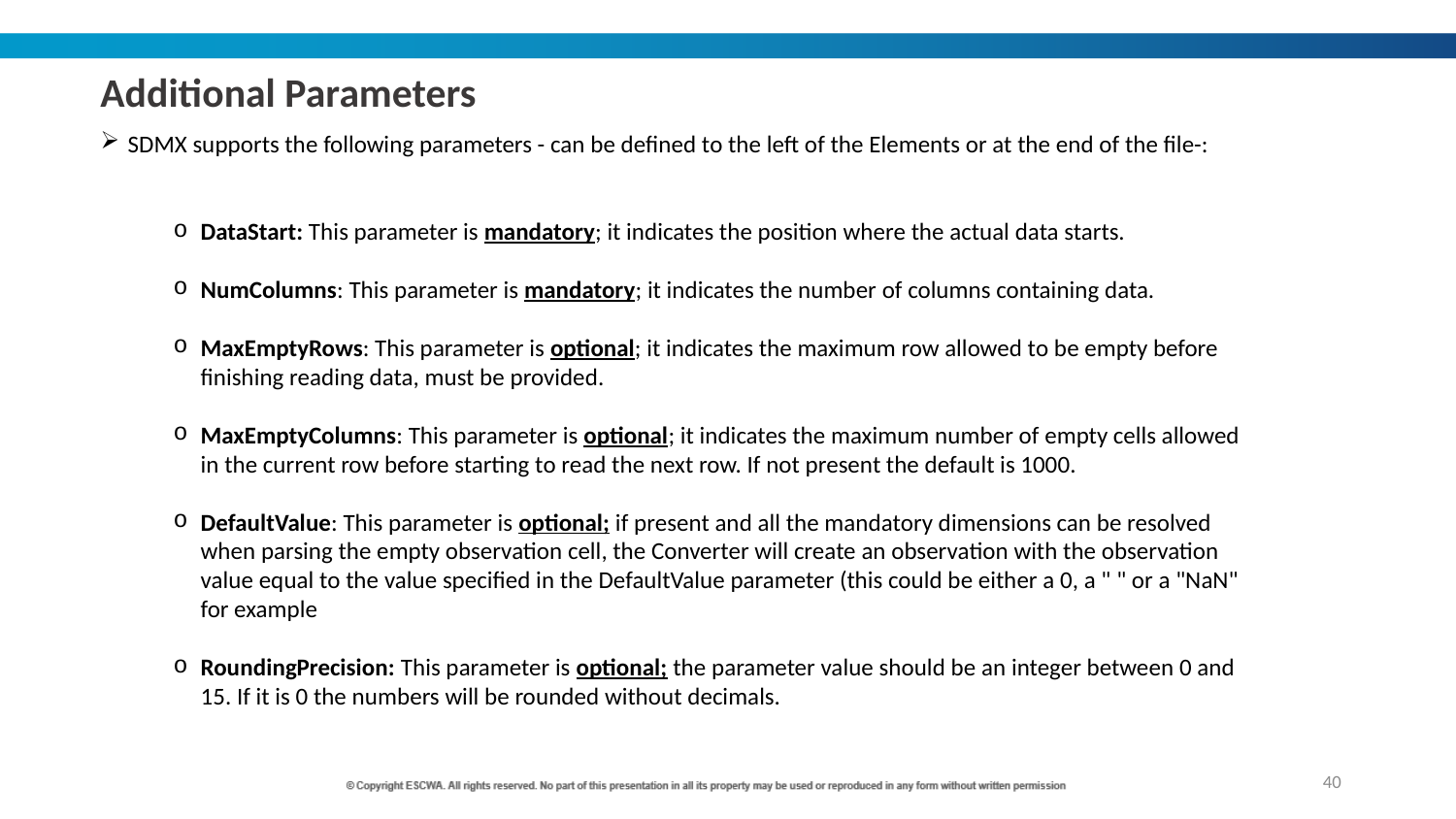

Additional Parameters
SDMX supports the following parameters - can be defined to the left of the Elements or at the end of the file-:

DataStart: This parameter is mandatory; it indicates the position where the actual data starts.

NumColumns: This parameter is mandatory; it indicates the number of columns containing data.

MaxEmptyRows: This parameter is optional; it indicates the maximum row allowed to be empty before finishing reading data, must be provided.

MaxEmptyColumns: This parameter is optional; it indicates the maximum number of empty cells allowed in the current row before starting to read the next row. If not present the default is 1000.

DefaultValue: This parameter is optional; if present and all the mandatory dimensions can be resolved when parsing the empty observation cell, the Converter will create an observation with the observation value equal to the value specified in the DefaultValue parameter (this could be either a 0, a " " or a "NaN" for example

RoundingPrecision: This parameter is optional; the parameter value should be an integer between 0 and 15. If it is 0 the numbers will be rounded without decimals.
40